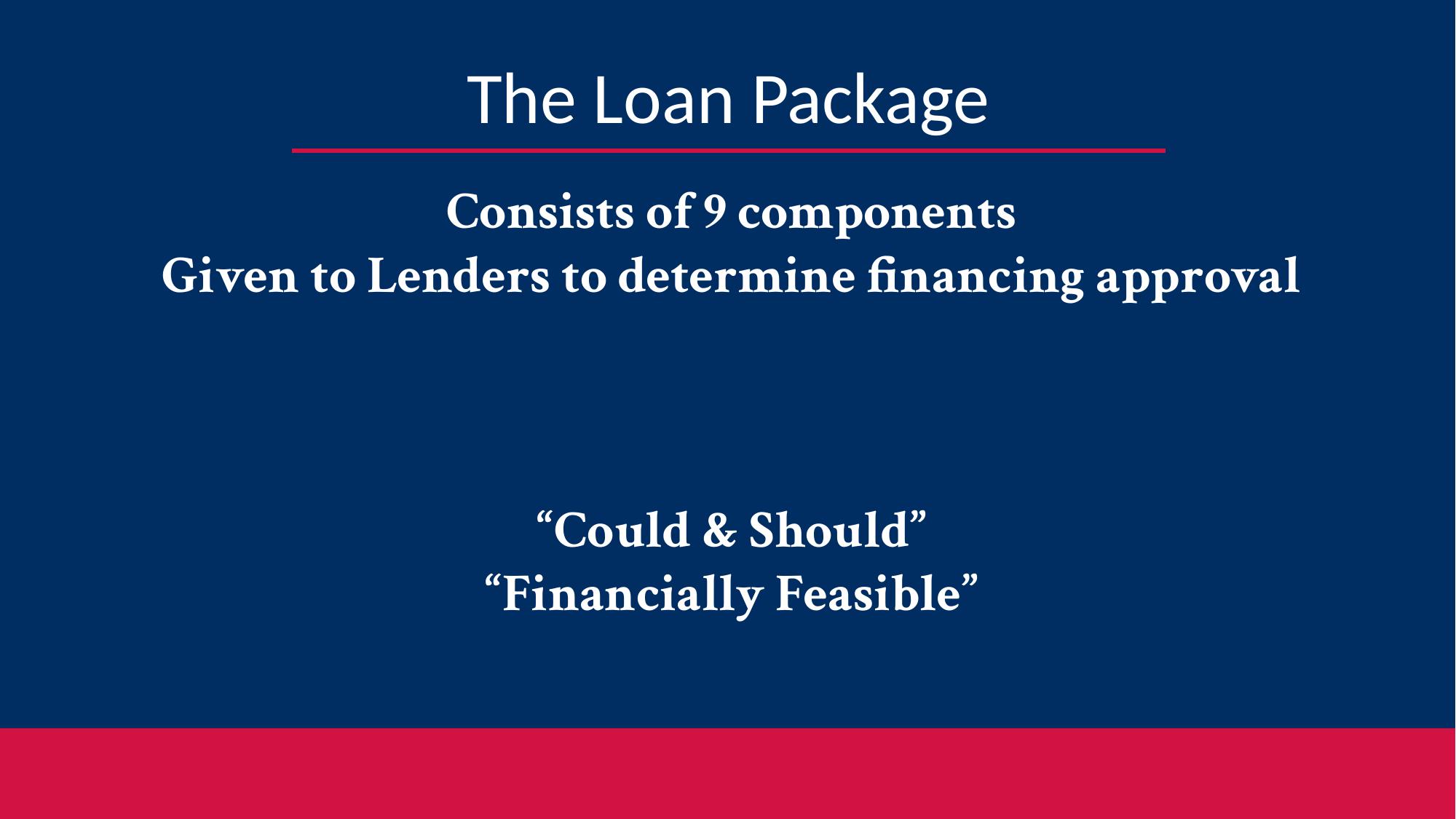

The Loan Package

Consists of 9 components
Given to Lenders to determine financing approval

“Could & Should”
“Financially Feasible”